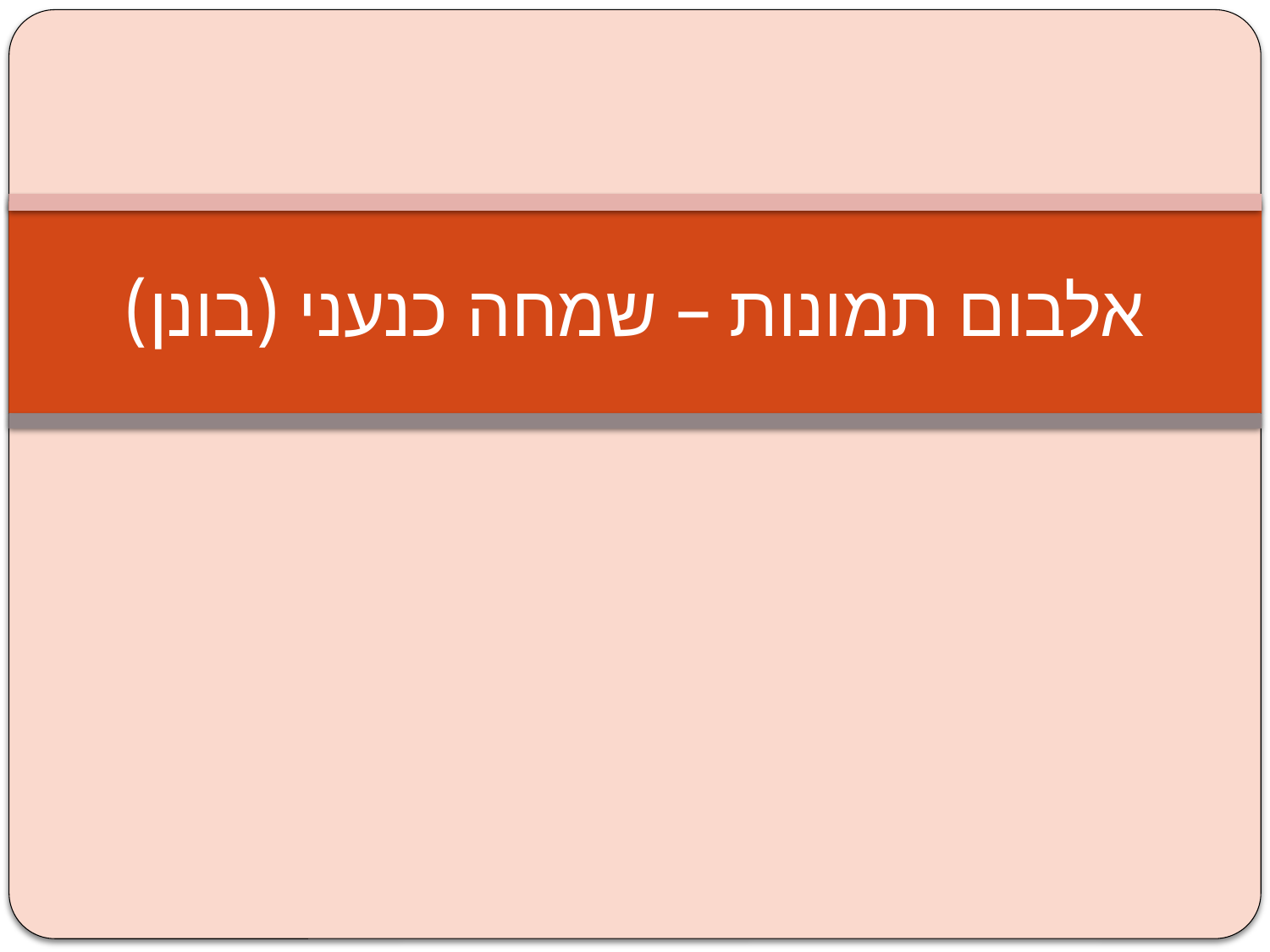

# אלבום תמונות – שמחה כנעני (בונן)